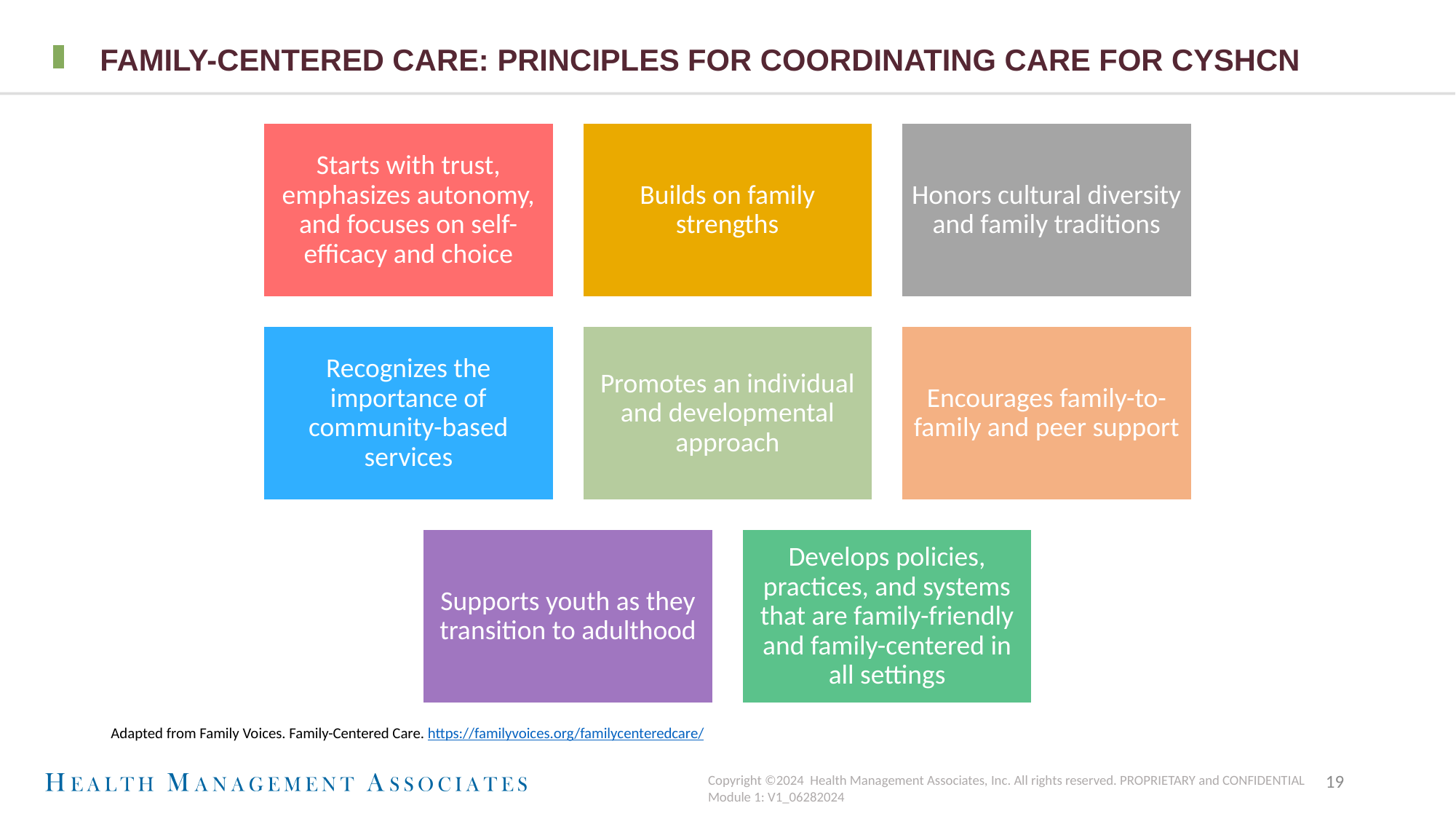

# FAMILY-CENTERED CARE: PRINCIPLES for COORDINATING CARE FOR CYSHCN
Starts with trust, emphasizes autonomy, and focuses on self-efficacy and choice
Builds on family strengths
Honors cultural diversity and family traditions
Recognizes the importance of community-based services
Promotes an individual and developmental approach
Encourages family-to-family and peer support
Supports youth as they transition to adulthood
Develops policies, practices, and systems that are family-friendly and family-centered in all settings
Adapted from Family Voices. Family-Centered Care. https://familyvoices.org/familycenteredcare/
19